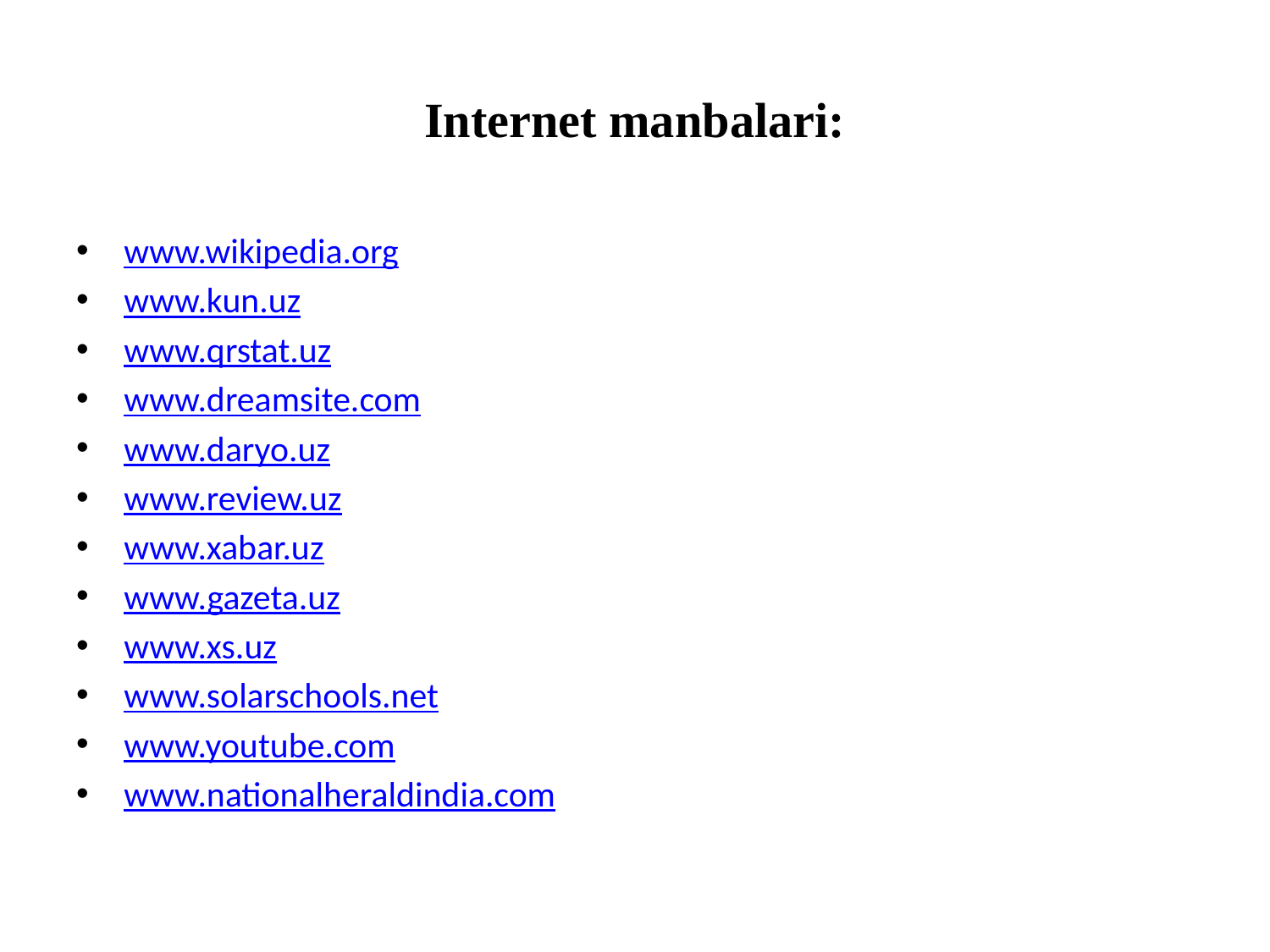

# Internet manbalari:
www.wikipedia.org
www.kun.uz
www.qrstat.uz
www.dreamsite.com
www.daryo.uz
www.review.uz
www.xabar.uz
www.gazeta.uz
www.xs.uz
www.solarschools.net
www.youtube.com
www.nationalheraldindia.com